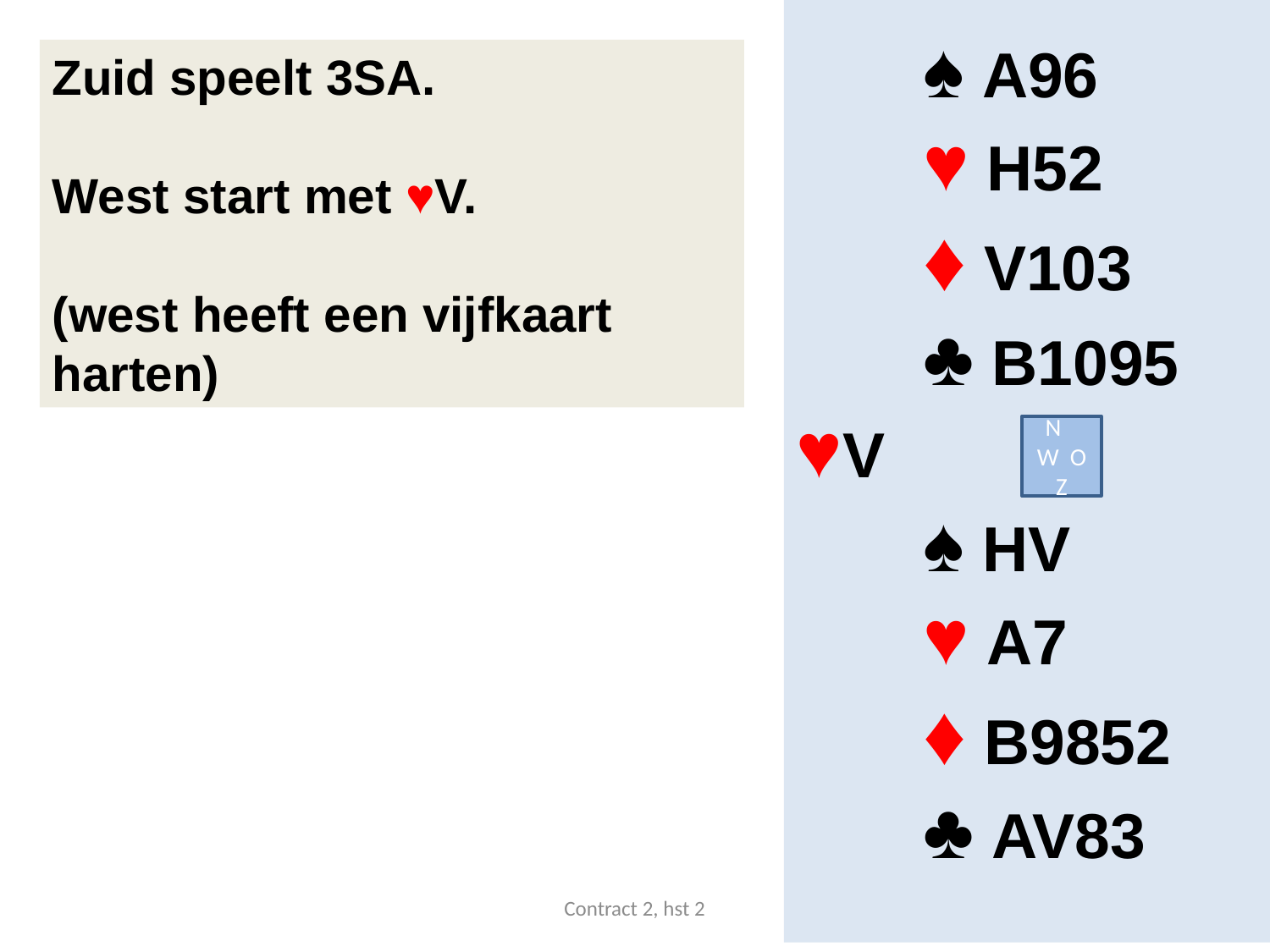

♠ A96
	♥ H52
	♦ V103
	♣ B1095
♥V
	♠ HV
	♥ A7
	♦ B9852
	♣ AV83

Zuid speelt 3SA.

West start met ♥V.

(west heeft een vijfkaart harten)
N
W  O
Z
Contract 2, hst 2
15